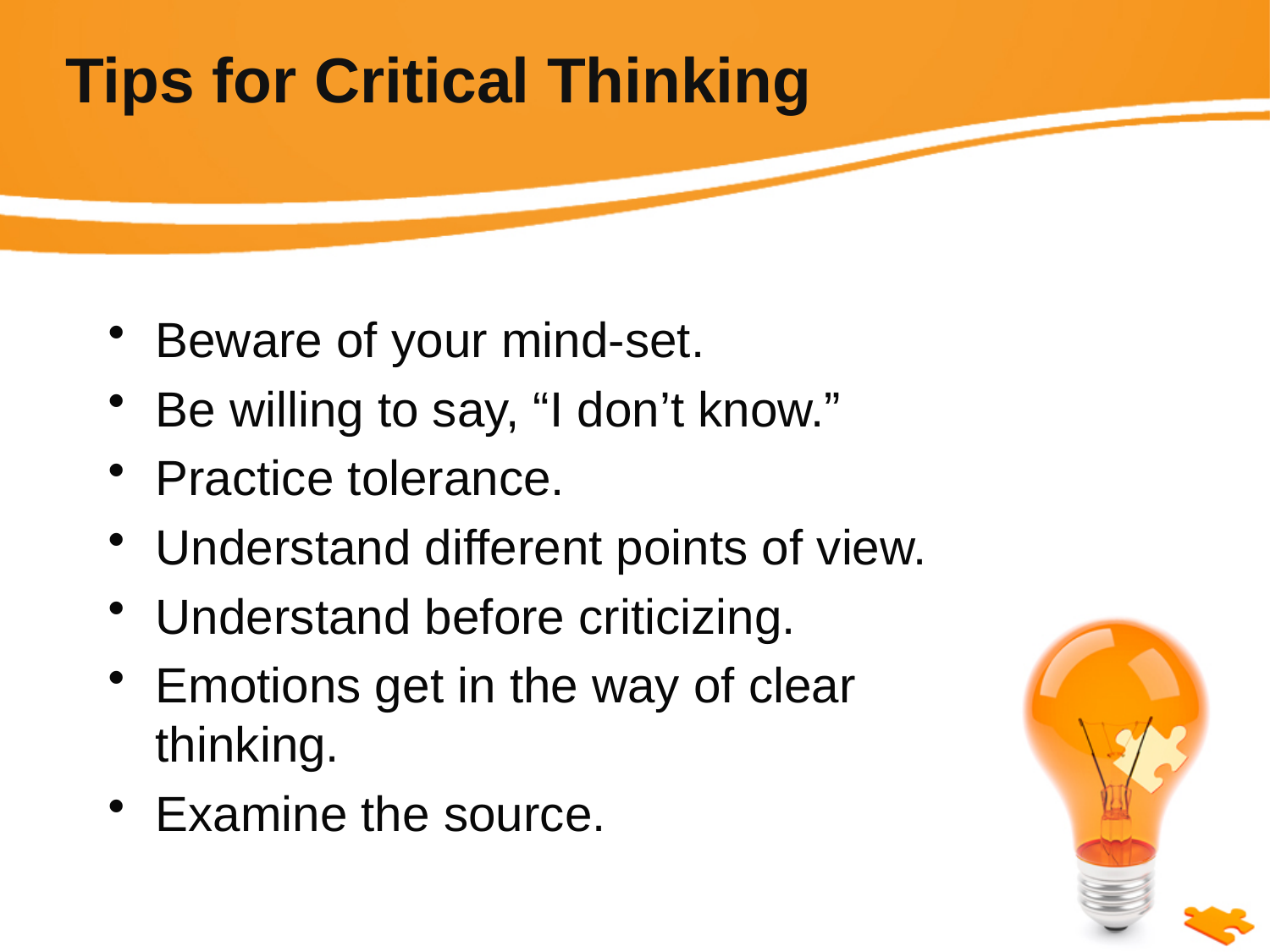

# Tips for Critical Thinking

Beware of your mind-set.
Be willing to say, “I don’t know.”
Practice tolerance.
Understand different points of view.
Understand before criticizing.
Emotions get in the way of clear thinking.
Examine the source.